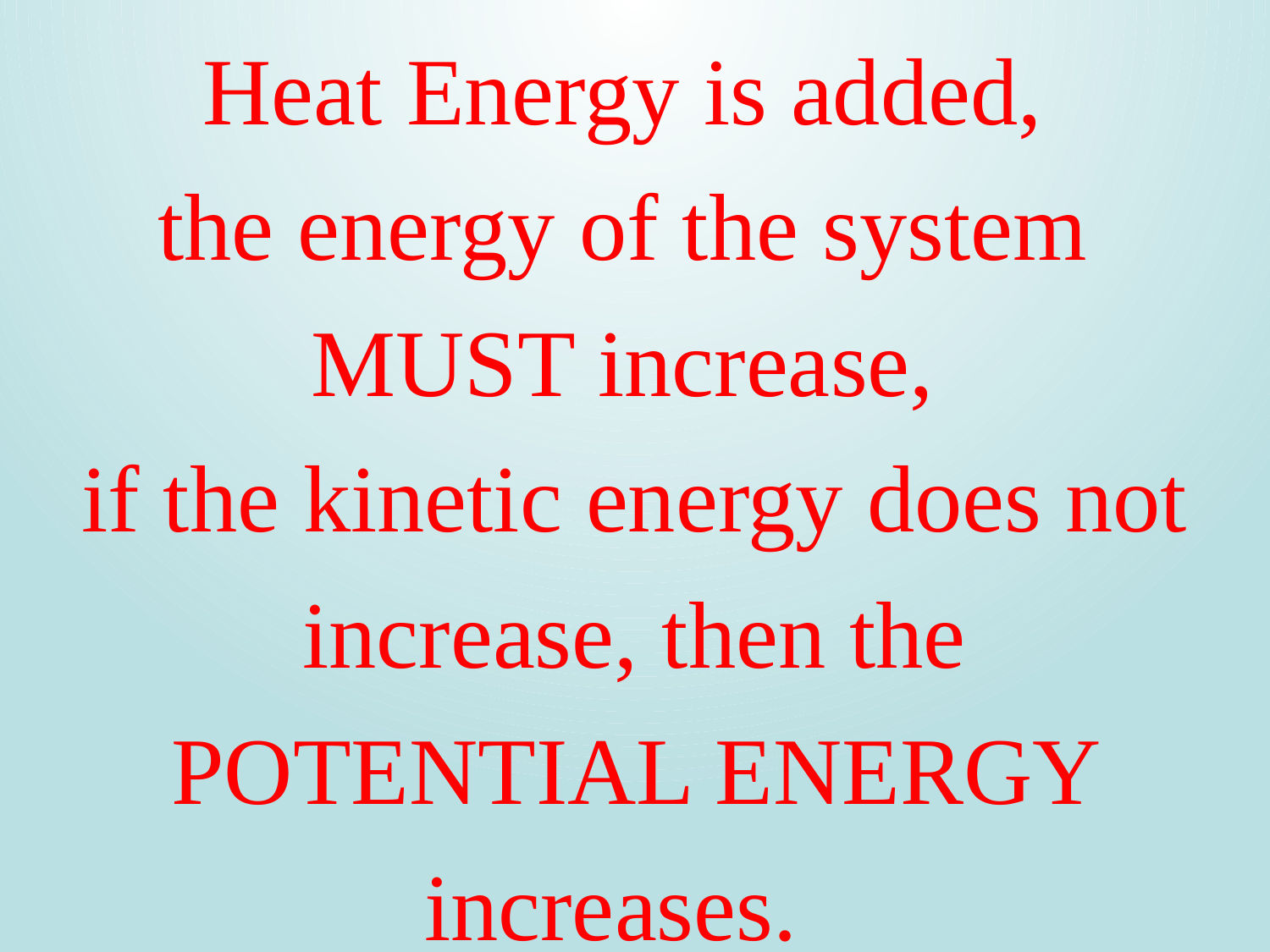

Heat Energy is added,
the energy of the system
MUST increase,
if the kinetic energy does not increase, then the
POTENTIAL ENERGY increases.